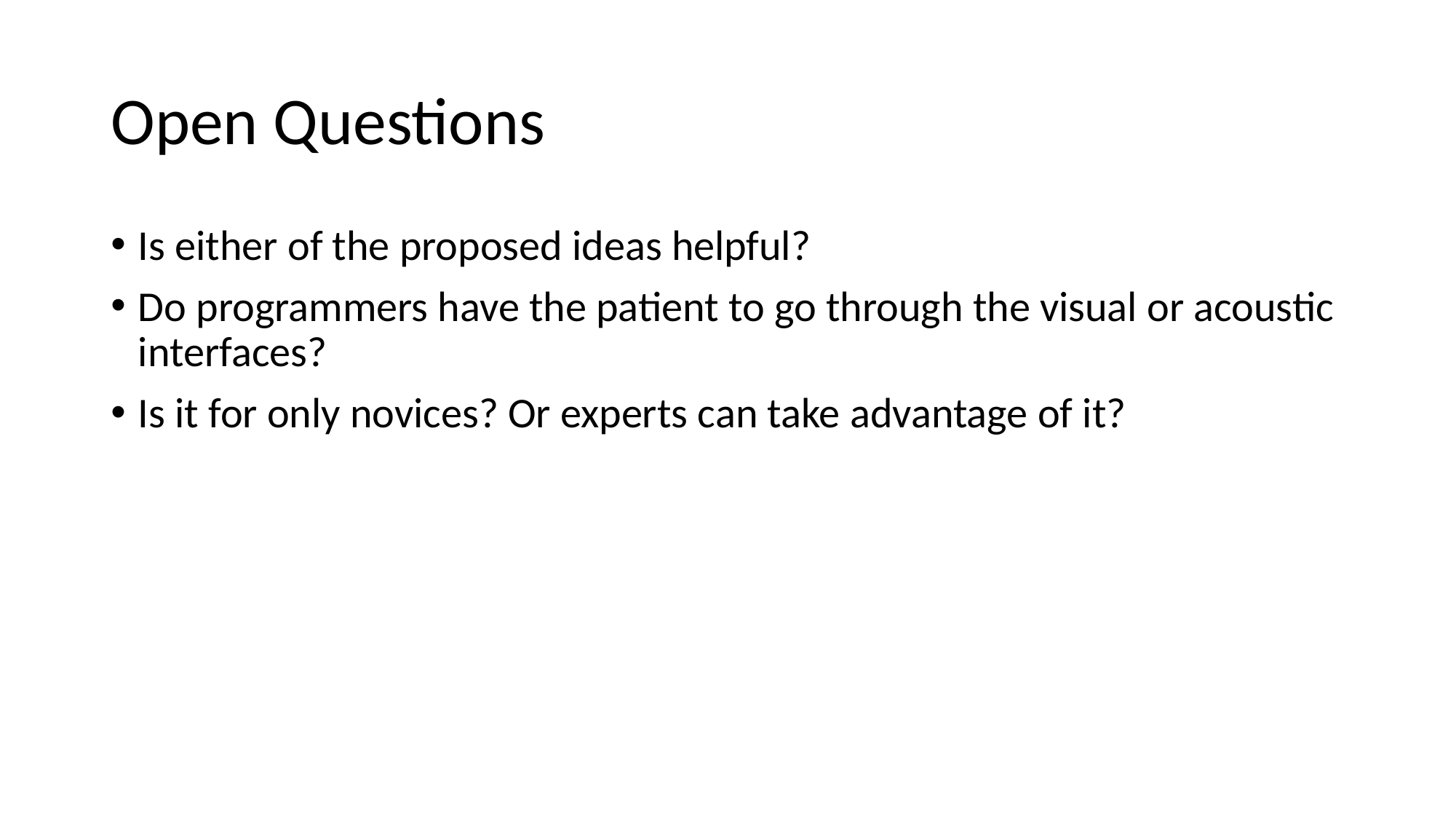

# Open Questions
Is either of the proposed ideas helpful?
Do programmers have the patient to go through the visual or acoustic interfaces?
Is it for only novices? Or experts can take advantage of it?